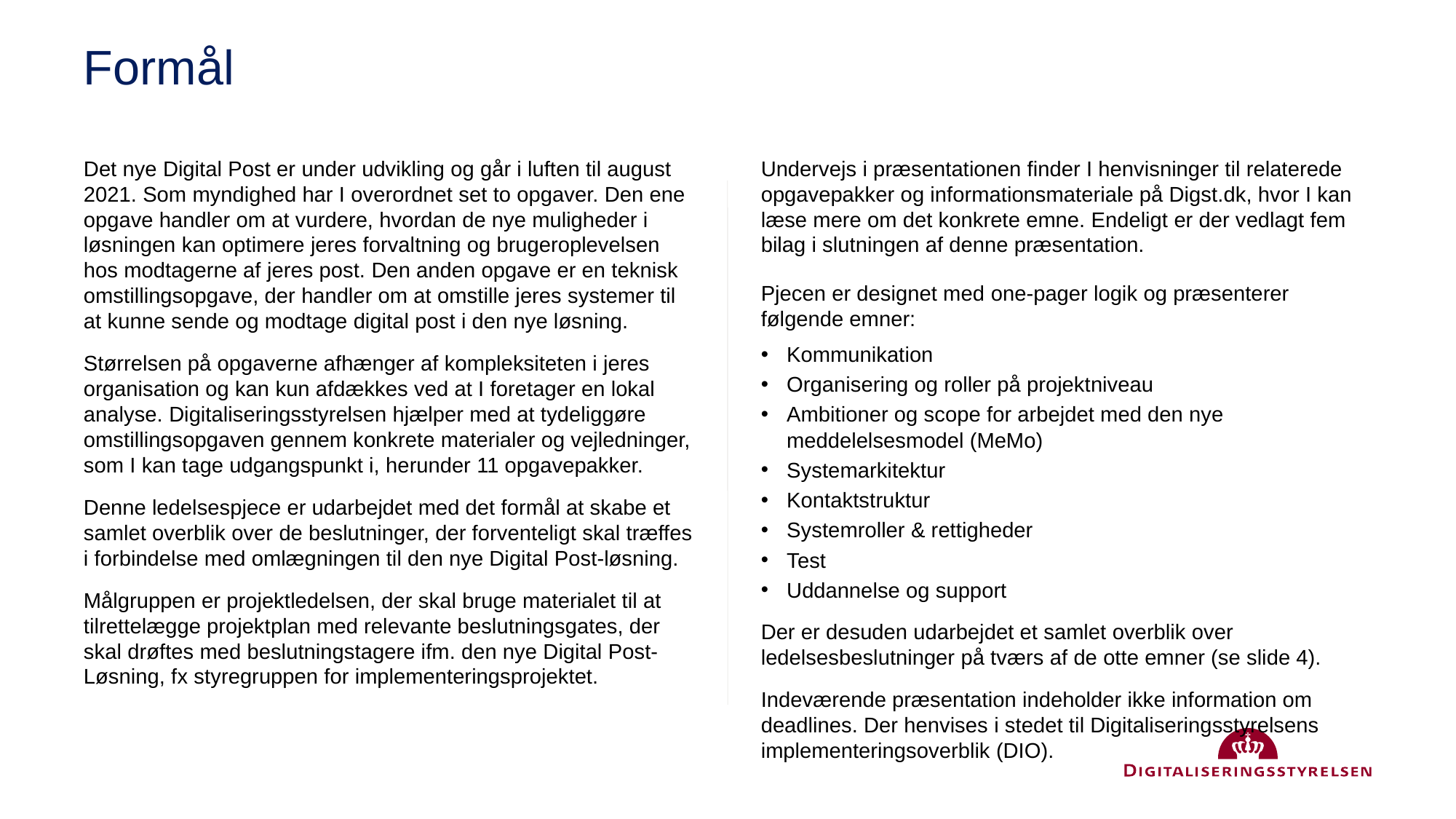

# Formål
Det nye Digital Post er under udvikling og går i luften til august 2021. Som myndighed har I overordnet set to opgaver. Den ene opgave handler om at vurdere, hvordan de nye muligheder i løsningen kan optimere jeres forvaltning og brugeroplevelsen hos modtagerne af jeres post. Den anden opgave er en teknisk omstillingsopgave, der handler om at omstille jeres systemer til at kunne sende og modtage digital post i den nye løsning.
Størrelsen på opgaverne afhænger af kompleksiteten i jeres organisation og kan kun afdækkes ved at I foretager en lokal analyse. Digitaliseringsstyrelsen hjælper med at tydeliggøre omstillingsopgaven gennem konkrete materialer og vejledninger, som I kan tage udgangspunkt i, herunder 11 opgavepakker.
Denne ledelsespjece er udarbejdet med det formål at skabe et samlet overblik over de beslutninger, der forventeligt skal træffes i forbindelse med omlægningen til den nye Digital Post-løsning.
Målgruppen er projektledelsen, der skal bruge materialet til at tilrettelægge projektplan med relevante beslutningsgates, der skal drøftes med beslutningstagere ifm. den nye Digital Post-Løsning, fx styregruppen for implementeringsprojektet.

Undervejs i præsentationen finder I henvisninger til relaterede opgavepakker og informationsmateriale på Digst.dk, hvor I kan læse mere om det konkrete emne. Endeligt er der vedlagt fem bilag i slutningen af denne præsentation.
Pjecen er designet med one-pager logik og præsenterer følgende emner:
Kommunikation
Organisering og roller på projektniveau
Ambitioner og scope for arbejdet med den nye meddelelsesmodel (MeMo)
Systemarkitektur
Kontaktstruktur
Systemroller & rettigheder
Test
Uddannelse og support
Der er desuden udarbejdet et samlet overblik over ledelsesbeslutninger på tværs af de otte emner (se slide 4).
Indeværende præsentation indeholder ikke information om deadlines. Der henvises i stedet til Digitaliseringsstyrelsens implementeringsoverblik (DIO).